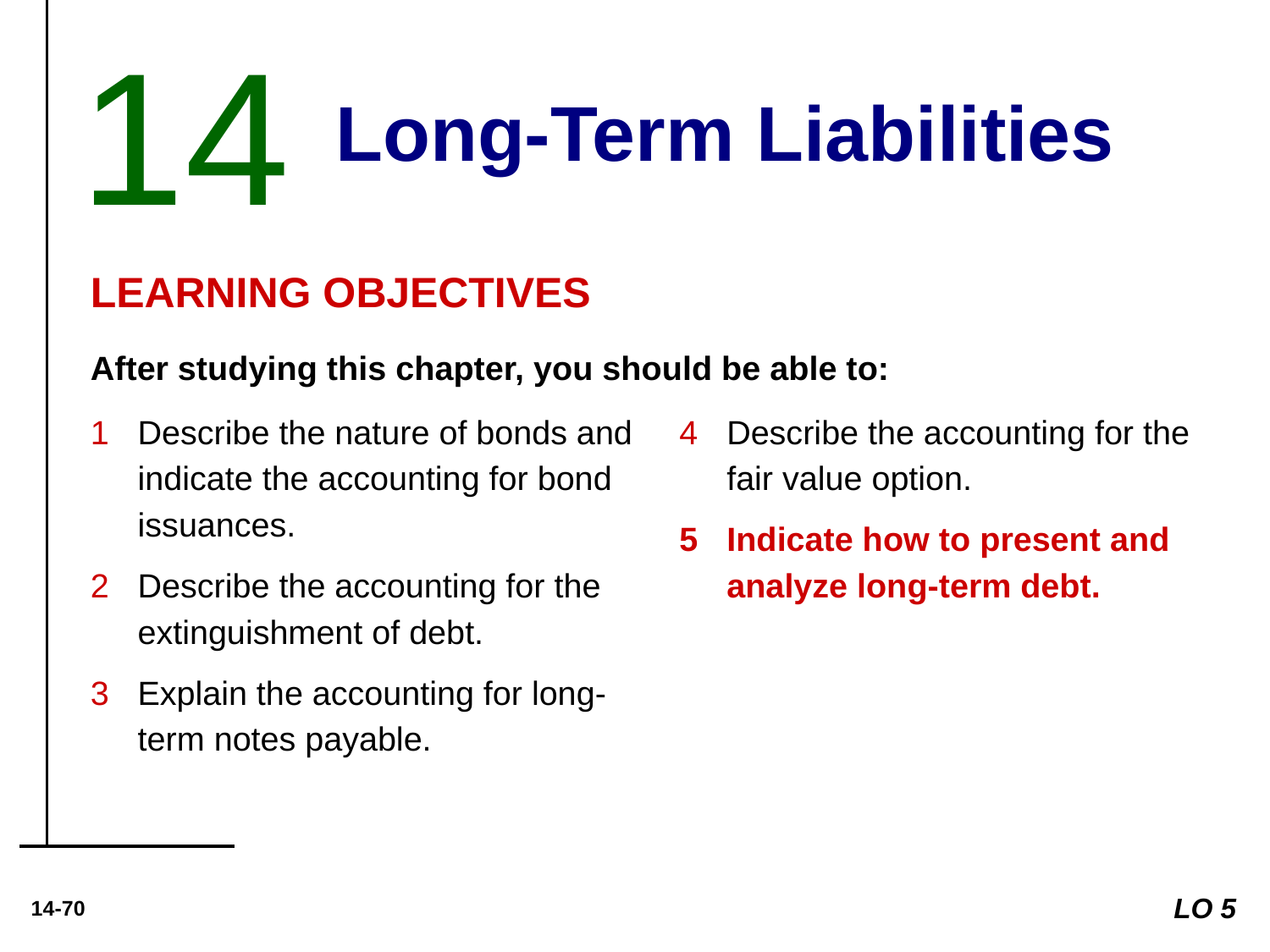

14
Long-Term Liabilities
LEARNING OBJECTIVES
After studying this chapter, you should be able to:
Describe the nature of bonds and indicate the accounting for bond issuances.
Describe the accounting for the extinguishment of debt.
Explain the accounting for long-term notes payable.
Describe the accounting for the fair value option.
Indicate how to present and analyze long-term debt.
LO 5